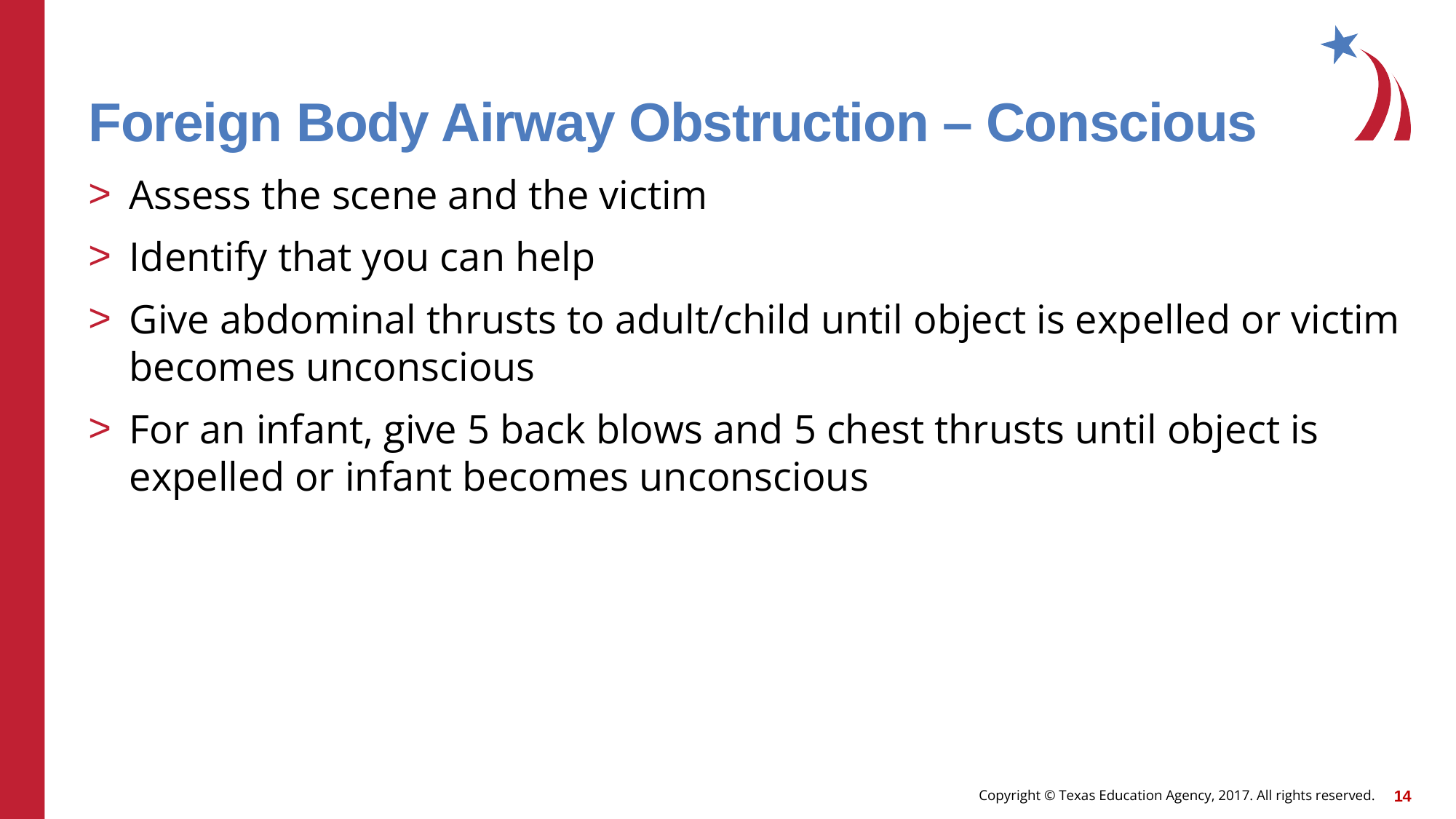

# Foreign Body Airway Obstruction – Conscious
Assess the scene and the victim
Identify that you can help
Give abdominal thrusts to adult/child until object is expelled or victim becomes unconscious
For an infant, give 5 back blows and 5 chest thrusts until object is expelled or infant becomes unconscious